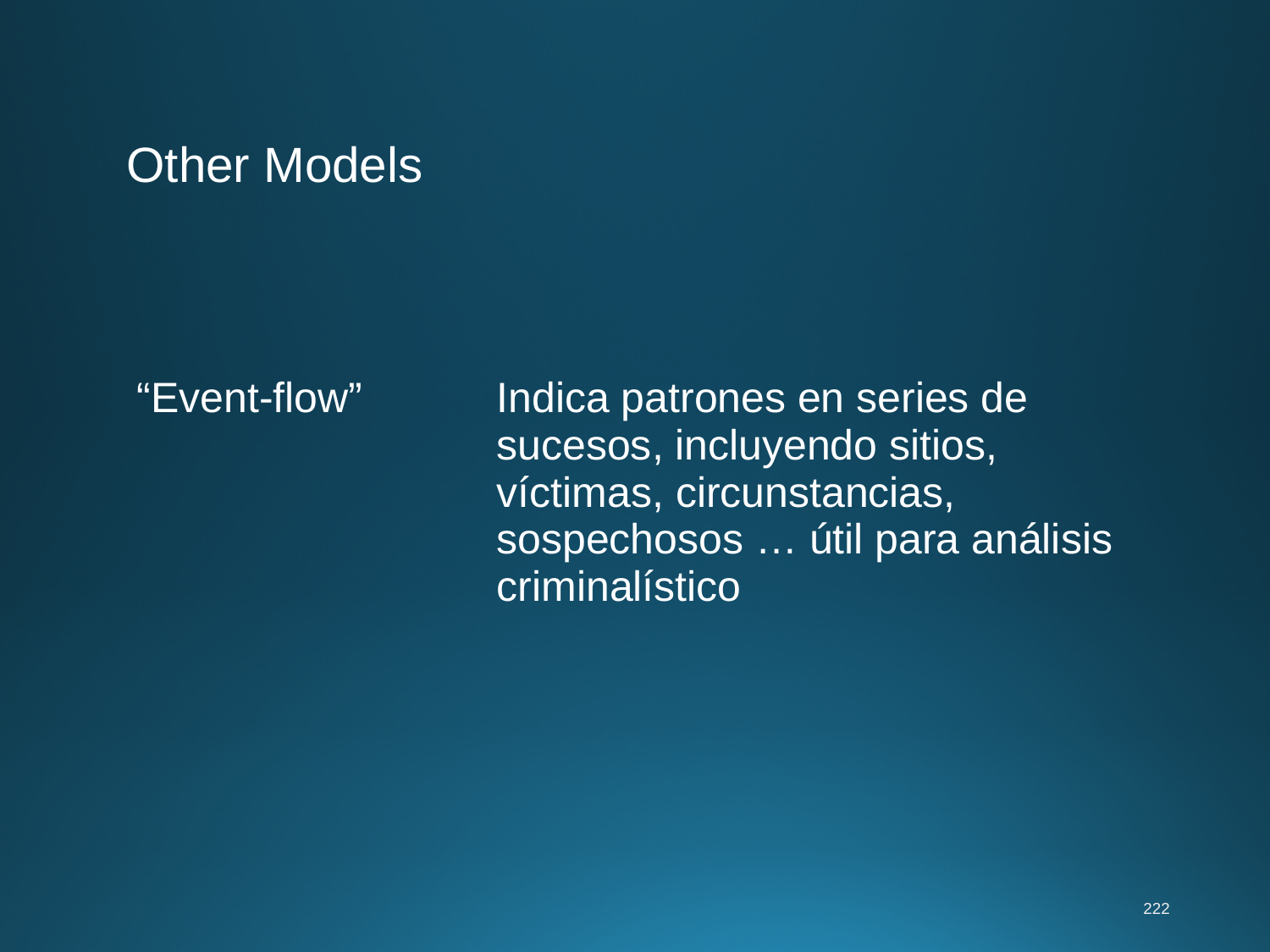

Other Models
| “Event-flow” | Indica patrones en series de sucesos, incluyendo sitios, víctimas, circunstancias, sospechosos … útil para análisis criminalístico |
| --- | --- |
222